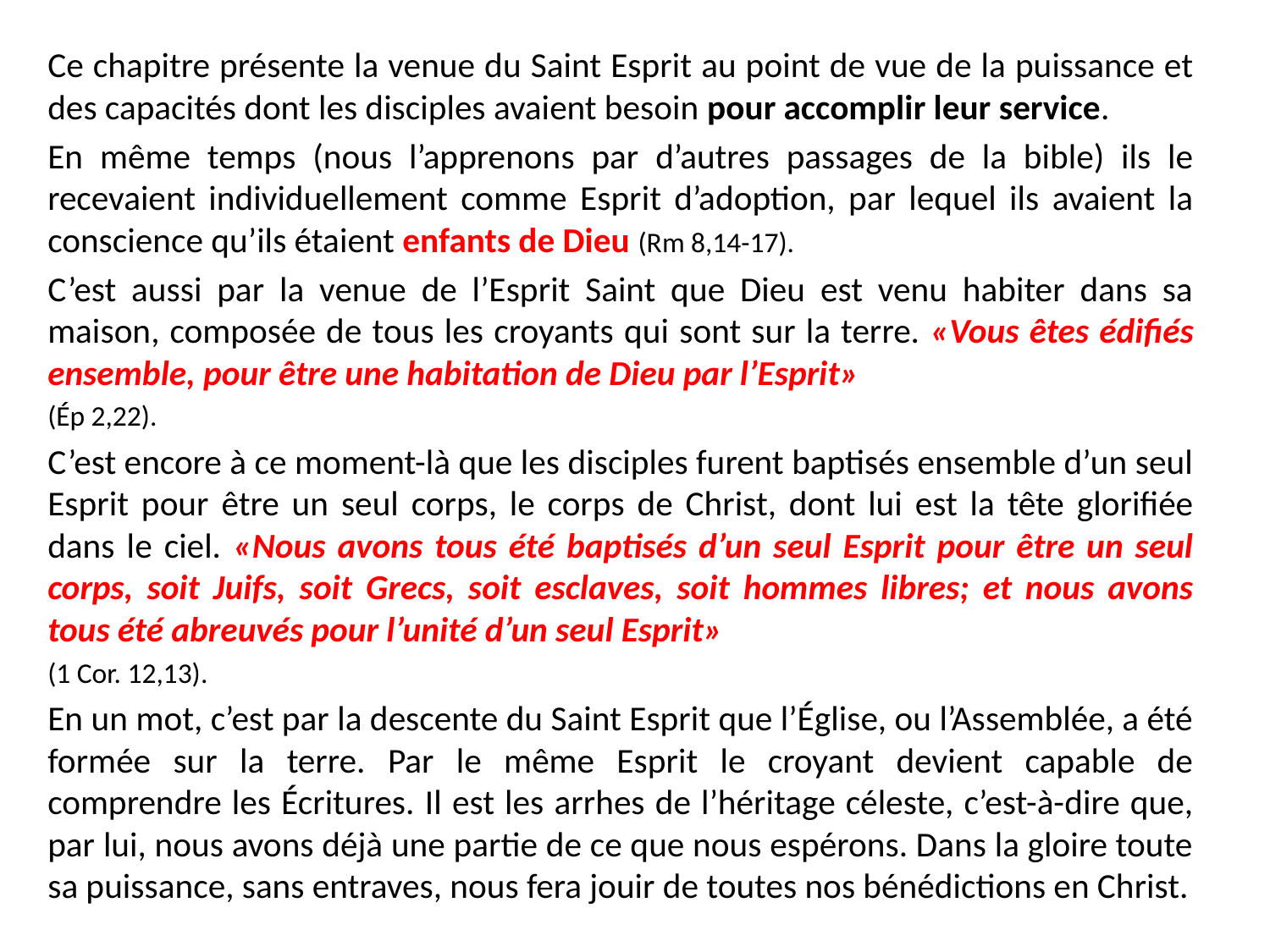

Ce chapitre présente la venue du Saint Esprit au point de vue de la puissance et des capacités dont les disciples avaient besoin pour accomplir leur service.
En même temps (nous l’apprenons par d’autres passages de la bible) ils le recevaient individuellement comme Esprit d’adoption, par lequel ils avaient la conscience qu’ils étaient enfants de Dieu (Rm 8,14-17).
C’est aussi par la venue de l’Esprit Saint que Dieu est venu habiter dans sa maison, composée de tous les croyants qui sont sur la terre. «Vous êtes édifiés ensemble, pour être une habitation de Dieu par l’Esprit»
(Ép 2,22).
C’est encore à ce moment-là que les disciples furent baptisés ensemble d’un seul Esprit pour être un seul corps, le corps de Christ, dont lui est la tête glorifiée dans le ciel. «Nous avons tous été baptisés d’un seul Esprit pour être un seul corps, soit Juifs, soit Grecs, soit esclaves, soit hommes libres; et nous avons tous été abreuvés pour l’unité d’un seul Esprit»
(1 Cor. 12,13).
En un mot, c’est par la descente du Saint Esprit que l’Église, ou l’Assemblée, a été formée sur la terre. Par le même Esprit le croyant devient capable de comprendre les Écritures. Il est les arrhes de l’héritage céleste, c’est-à-dire que, par lui, nous avons déjà une partie de ce que nous espérons. Dans la gloire toute sa puissance, sans entraves, nous fera jouir de toutes nos bénédictions en Christ.